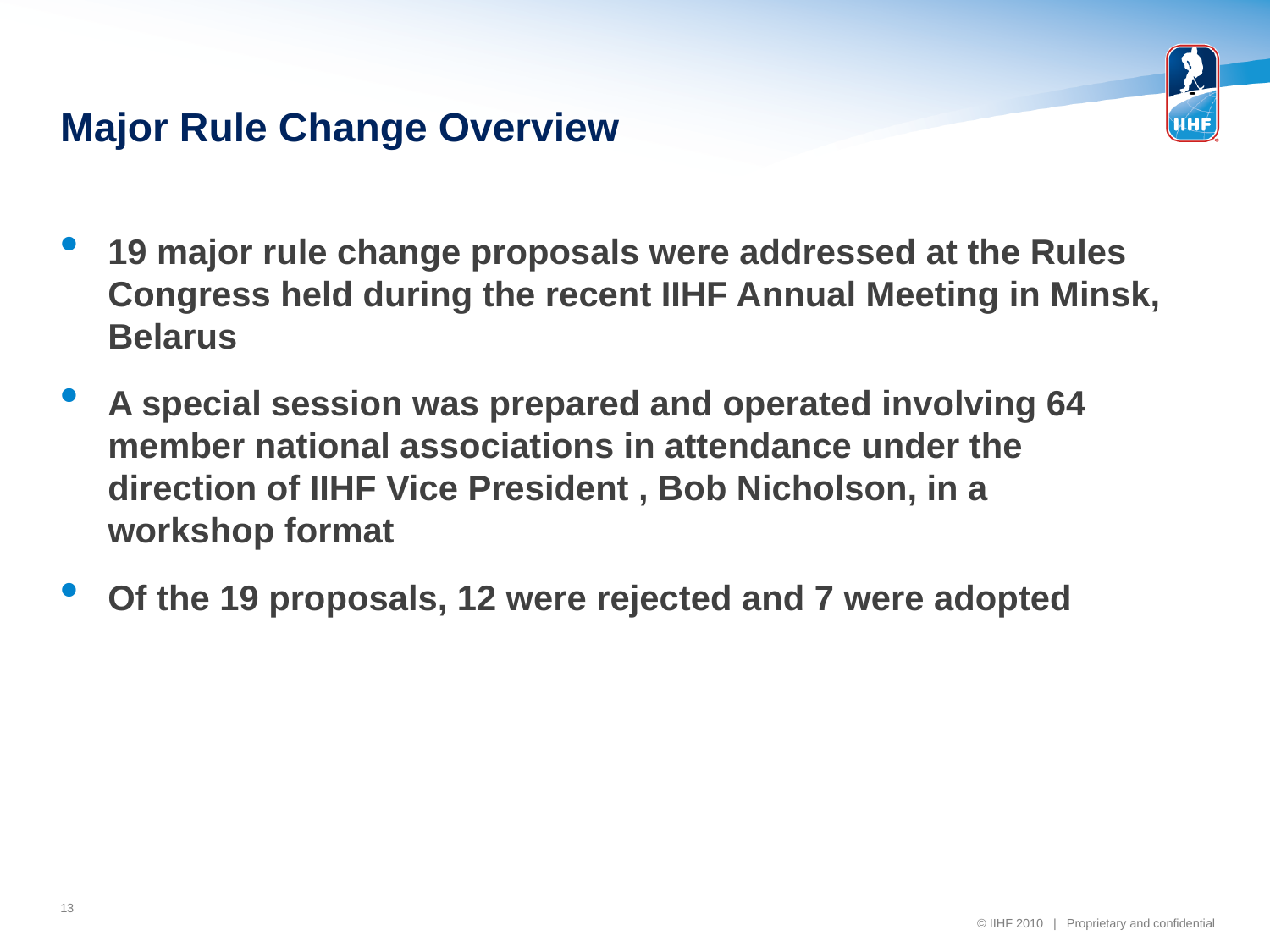

# Major Rule Change Overview

19 major rule change proposals were addressed at the Rules Congress held during the recent IIHF Annual Meeting in Minsk, Belarus
A special session was prepared and operated involving 64 member national associations in attendance under the direction of IIHF Vice President , Bob Nicholson, in a workshop format
Of the 19 proposals, 12 were rejected and 7 were adopted
13